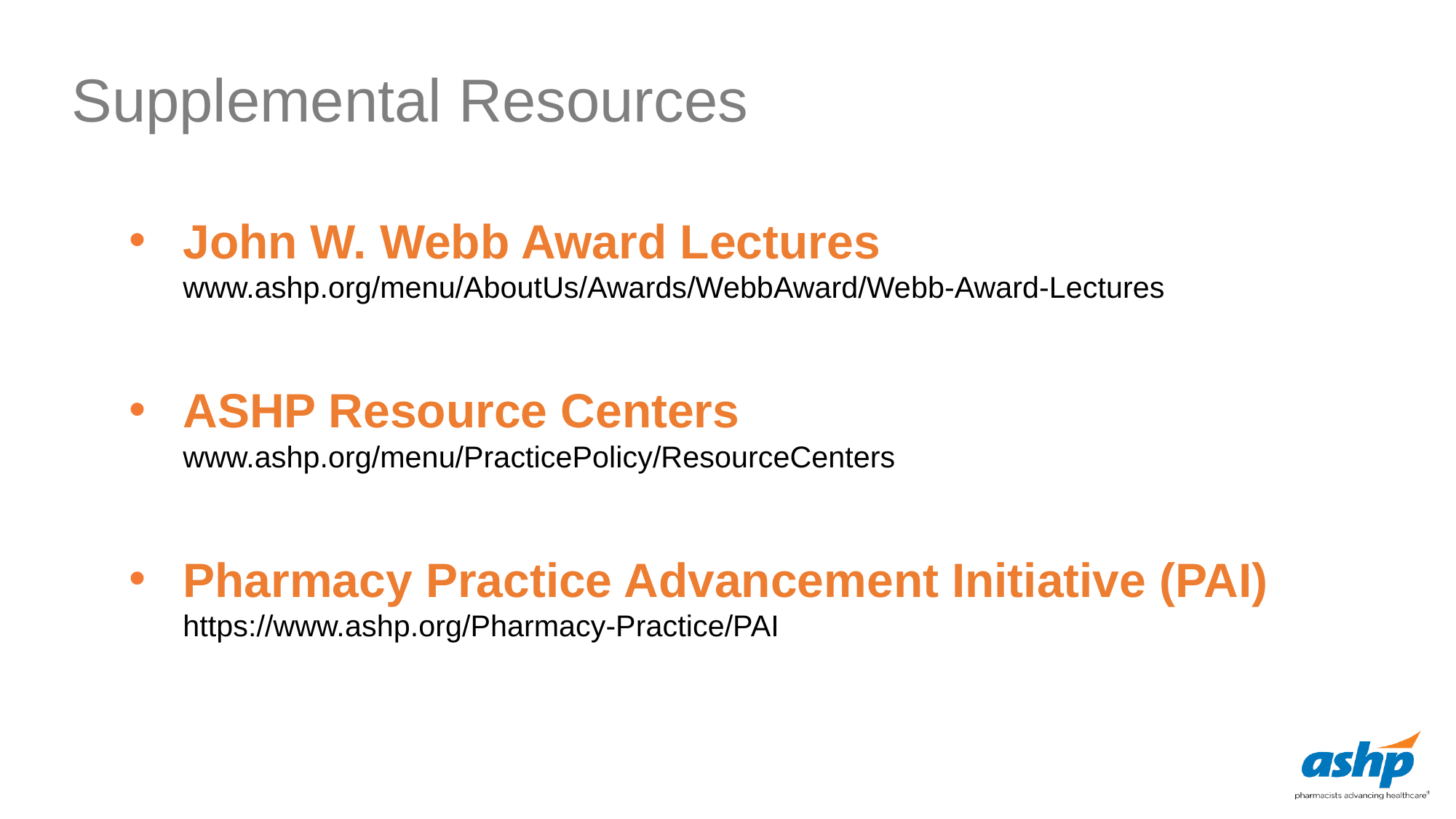

Supplemental Resources
John W. Webb Award Lectures
www.ashp.org/menu/AboutUs/Awards/WebbAward/Webb-Award-Lectures
ASHP Resource Centers
www.ashp.org/menu/PracticePolicy/ResourceCenters
Pharmacy Practice Advancement Initiative (PAI)
https://www.ashp.org/Pharmacy-Practice/PAI